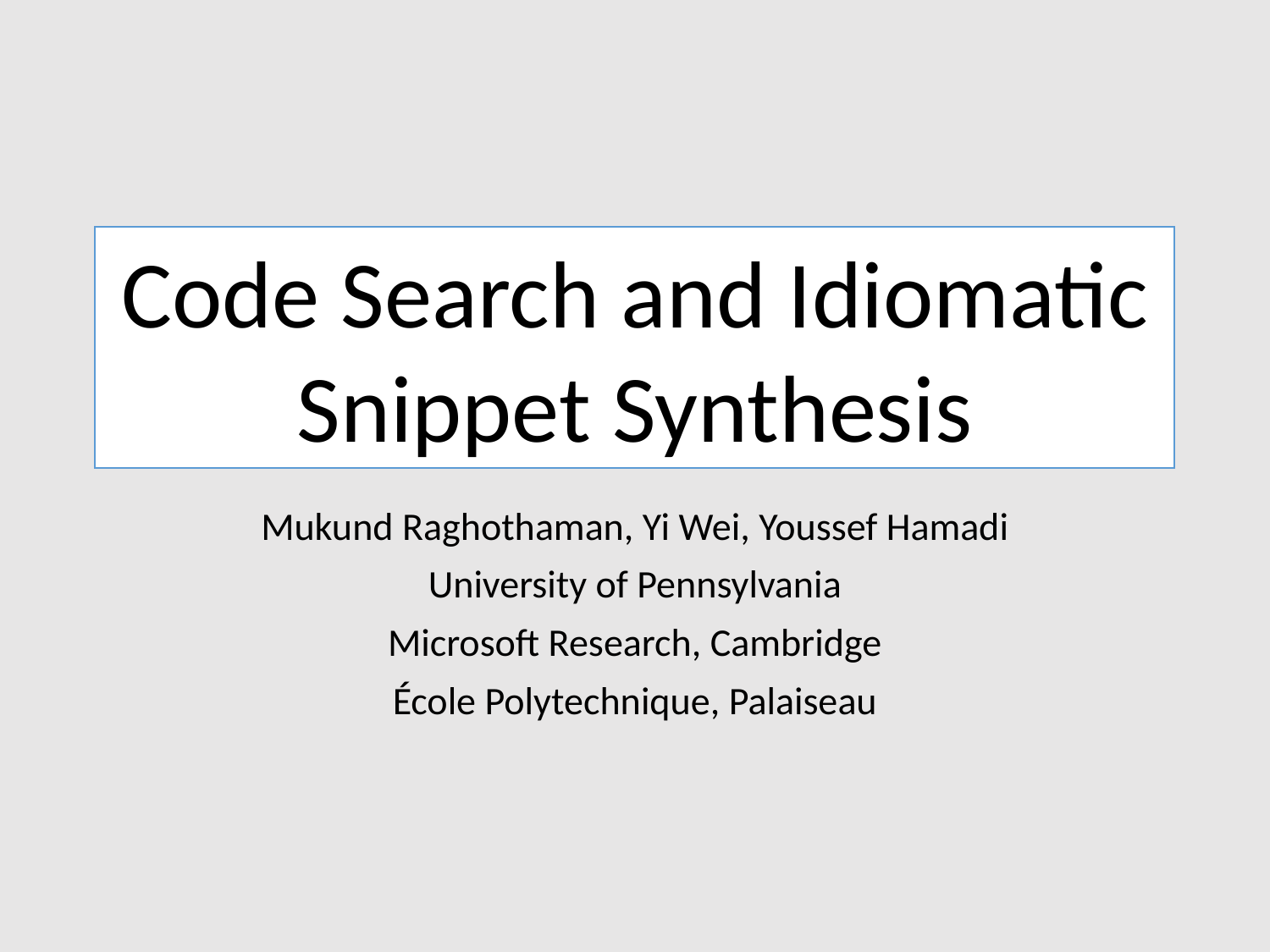

# SWIM: Synthesize What I Mean
Code Search and Idiomatic Snippet Synthesis
Mukund Raghothaman, Yi Wei, Youssef Hamadi
University of Pennsylvania
Microsoft Research, Cambridge
École Polytechnique, Palaiseau